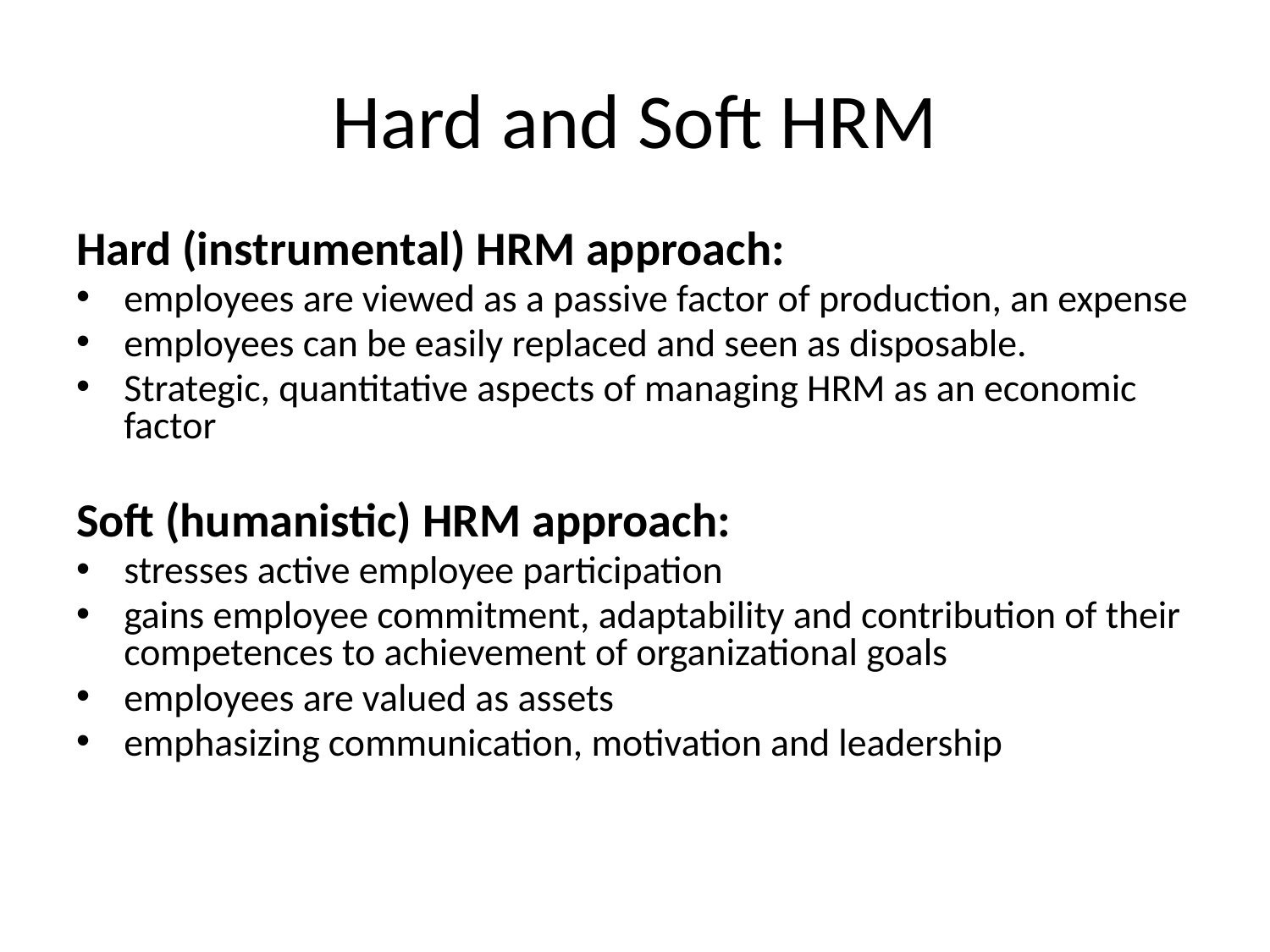

# Hard and Soft HRM
Hard (instrumental) HRM approach:
employees are viewed as a passive factor of production, an expense
employees can be easily replaced and seen as disposable.
Strategic, quantitative aspects of managing HRM as an economic factor

Soft (humanistic) HRM approach:
stresses active employee participation
gains employee commitment, adaptability and contribution of their competences to achievement of organizational goals
employees are valued as assets
emphasizing communication, motivation and leadership